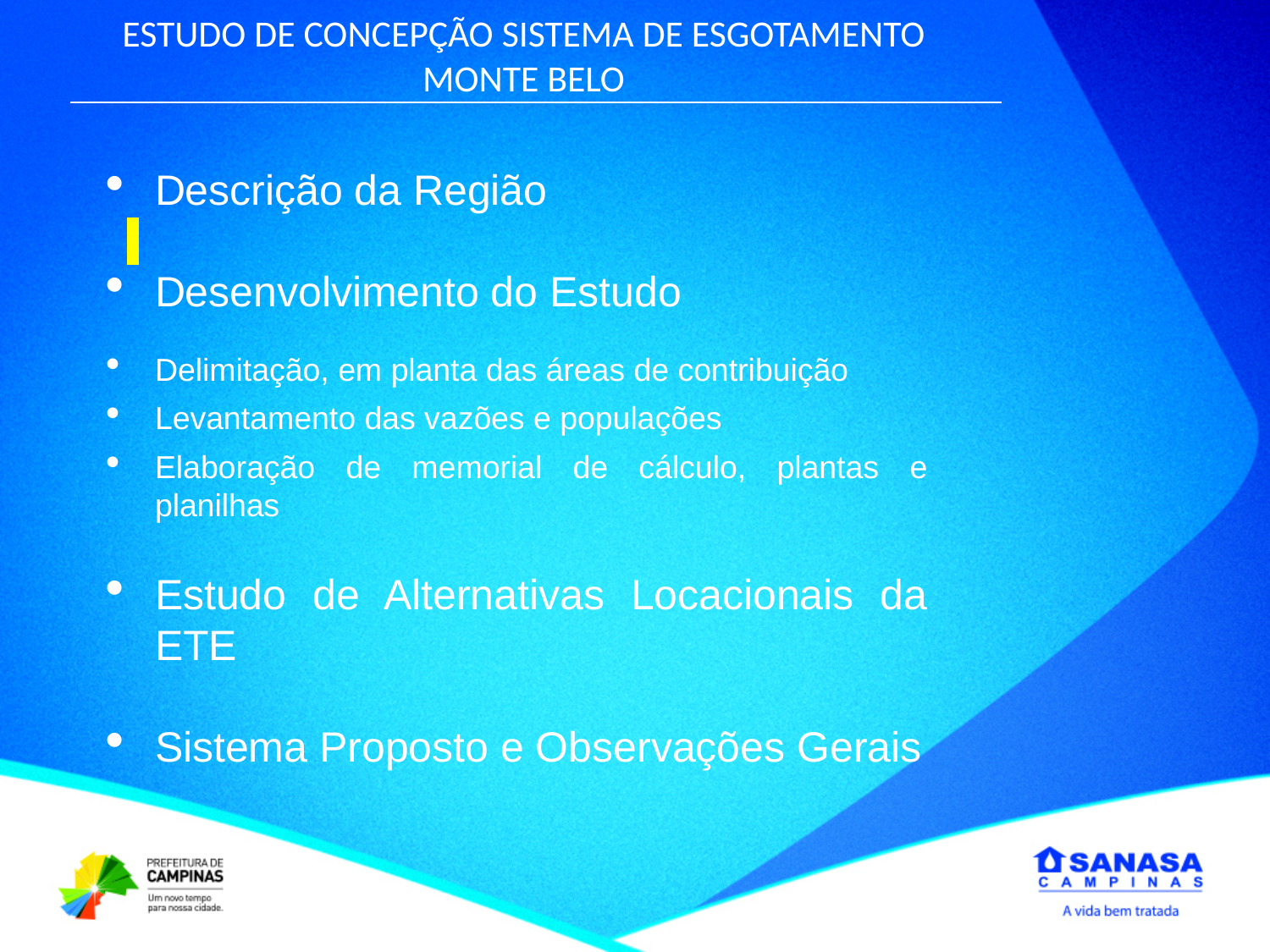

ESTUDO DE CONCEPÇÃO SISTEMA DE ESGOTAMENTO MONTE BELO

Descrição da Região

Desenvolvimento do Estudo

Delimitação, em planta das áreas de contribuição
Levantamento das vazões e populações
Elaboração de memorial de cálculo, plantas e planilhas

Estudo de Alternativas Locacionais da ETE

Sistema Proposto e Observações Gerais